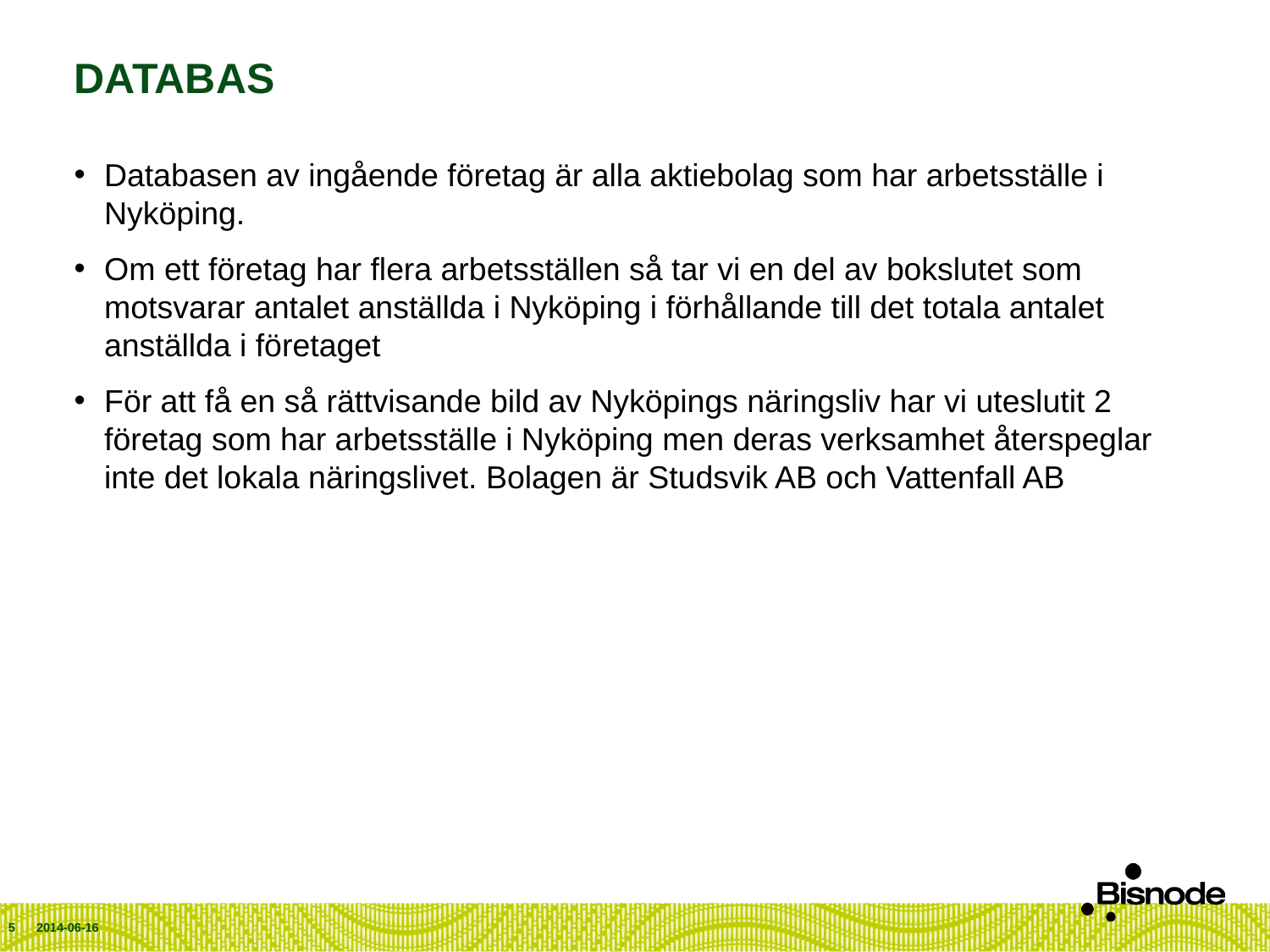

# Databas
Databasen av ingående företag är alla aktiebolag som har arbetsställe i Nyköping.
Om ett företag har flera arbetsställen så tar vi en del av bokslutet som motsvarar antalet anställda i Nyköping i förhållande till det totala antalet anställda i företaget
För att få en så rättvisande bild av Nyköpings näringsliv har vi uteslutit 2 företag som har arbetsställe i Nyköping men deras verksamhet återspeglar inte det lokala näringslivet. Bolagen är Studsvik AB och Vattenfall AB
5
2014-06-16